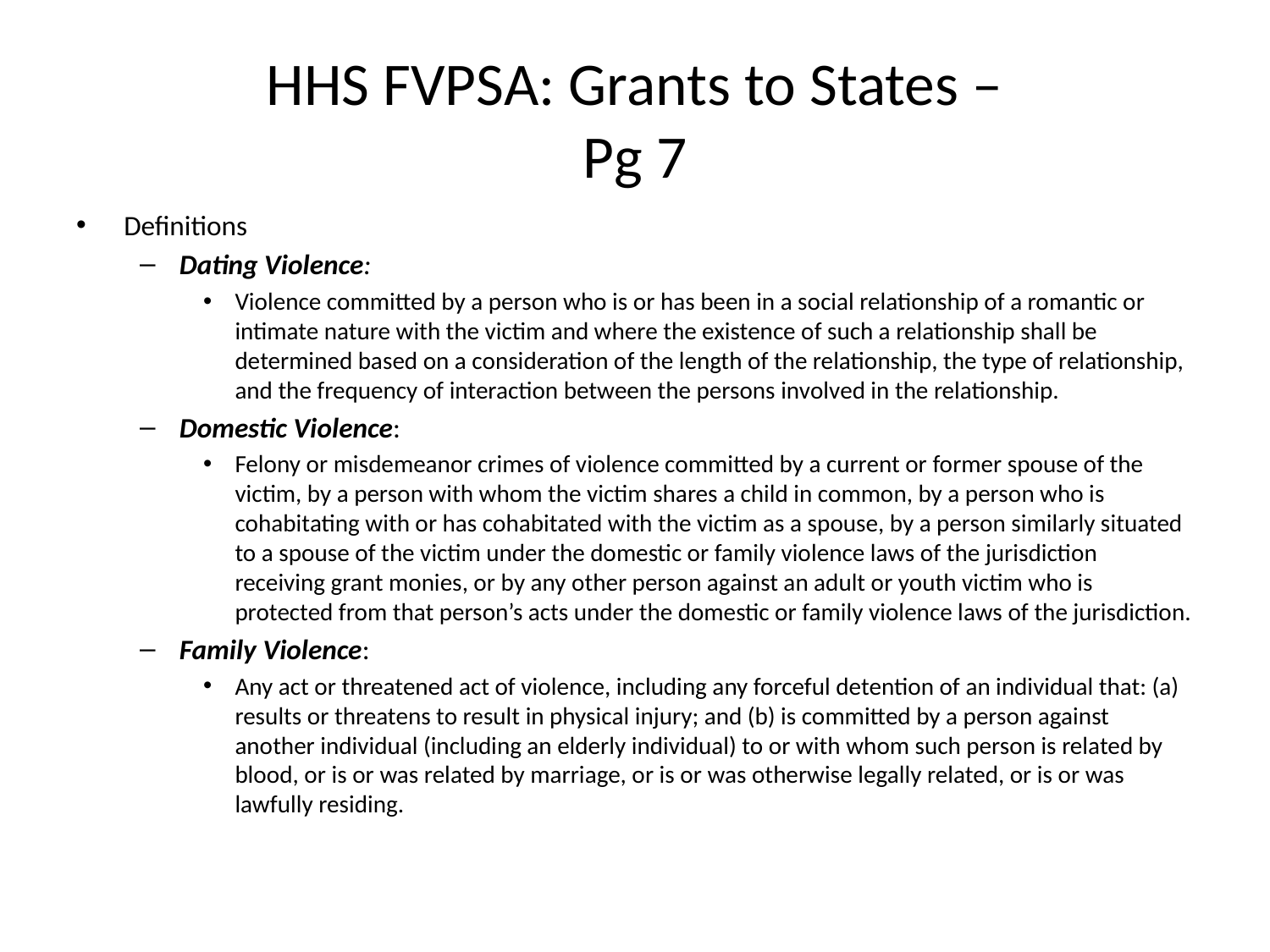

# HHS FVPSA: Grants to States – Pg 7
Definitions
Dating Violence:
Violence committed by a person who is or has been in a social relationship of a romantic or intimate nature with the victim and where the existence of such a relationship shall be determined based on a consideration of the length of the relationship, the type of relationship, and the frequency of interaction between the persons involved in the relationship.
Domestic Violence:
Felony or misdemeanor crimes of violence committed by a current or former spouse of the victim, by a person with whom the victim shares a child in common, by a person who is cohabitating with or has cohabitated with the victim as a spouse, by a person similarly situated to a spouse of the victim under the domestic or family violence laws of the jurisdiction receiving grant monies, or by any other person against an adult or youth victim who is protected from that person’s acts under the domestic or family violence laws of the jurisdiction.
Family Violence:
Any act or threatened act of violence, including any forceful detention of an individual that: (a) results or threatens to result in physical injury; and (b) is committed by a person against another individual (including an elderly individual) to or with whom such person is related by blood, or is or was related by marriage, or is or was otherwise legally related, or is or was lawfully residing.